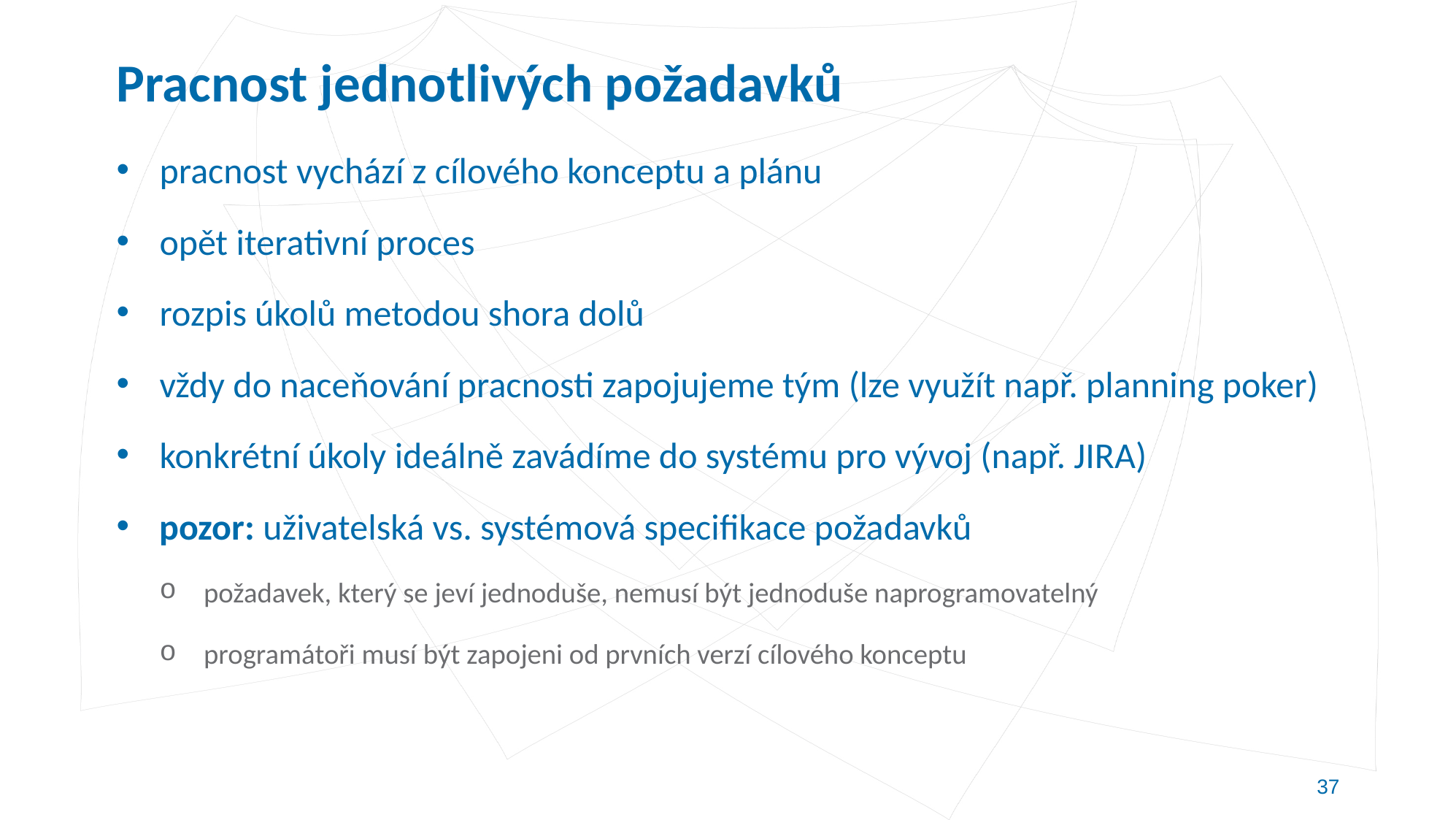

# Pracnost jednotlivých požadavků
pracnost vychází z cílového konceptu a plánu
opět iterativní proces
rozpis úkolů metodou shora dolů
vždy do naceňování pracnosti zapojujeme tým (lze využít např. planning poker)
konkrétní úkoly ideálně zavádíme do systému pro vývoj (např. JIRA)
pozor: uživatelská vs. systémová specifikace požadavků
požadavek, který se jeví jednoduše, nemusí být jednoduše naprogramovatelný
programátoři musí být zapojeni od prvních verzí cílového konceptu

37